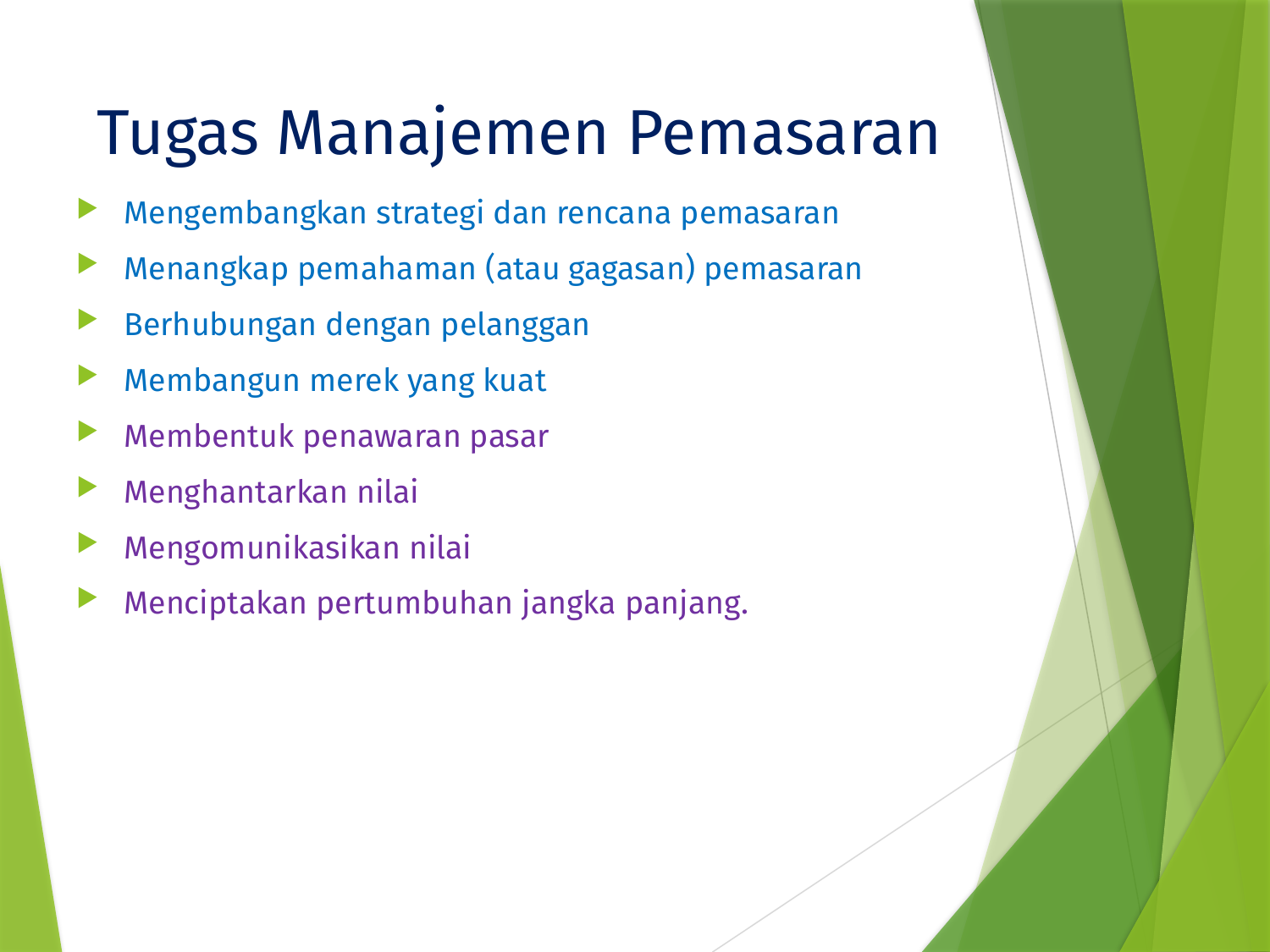

# Tugas Manajemen Pemasaran
Mengembangkan strategi dan rencana pemasaran
Menangkap pemahaman (atau gagasan) pemasaran
Berhubungan dengan pelanggan
Membangun merek yang kuat
Membentuk penawaran pasar
Menghantarkan nilai
Mengomunikasikan nilai
Menciptakan pertumbuhan jangka panjang.